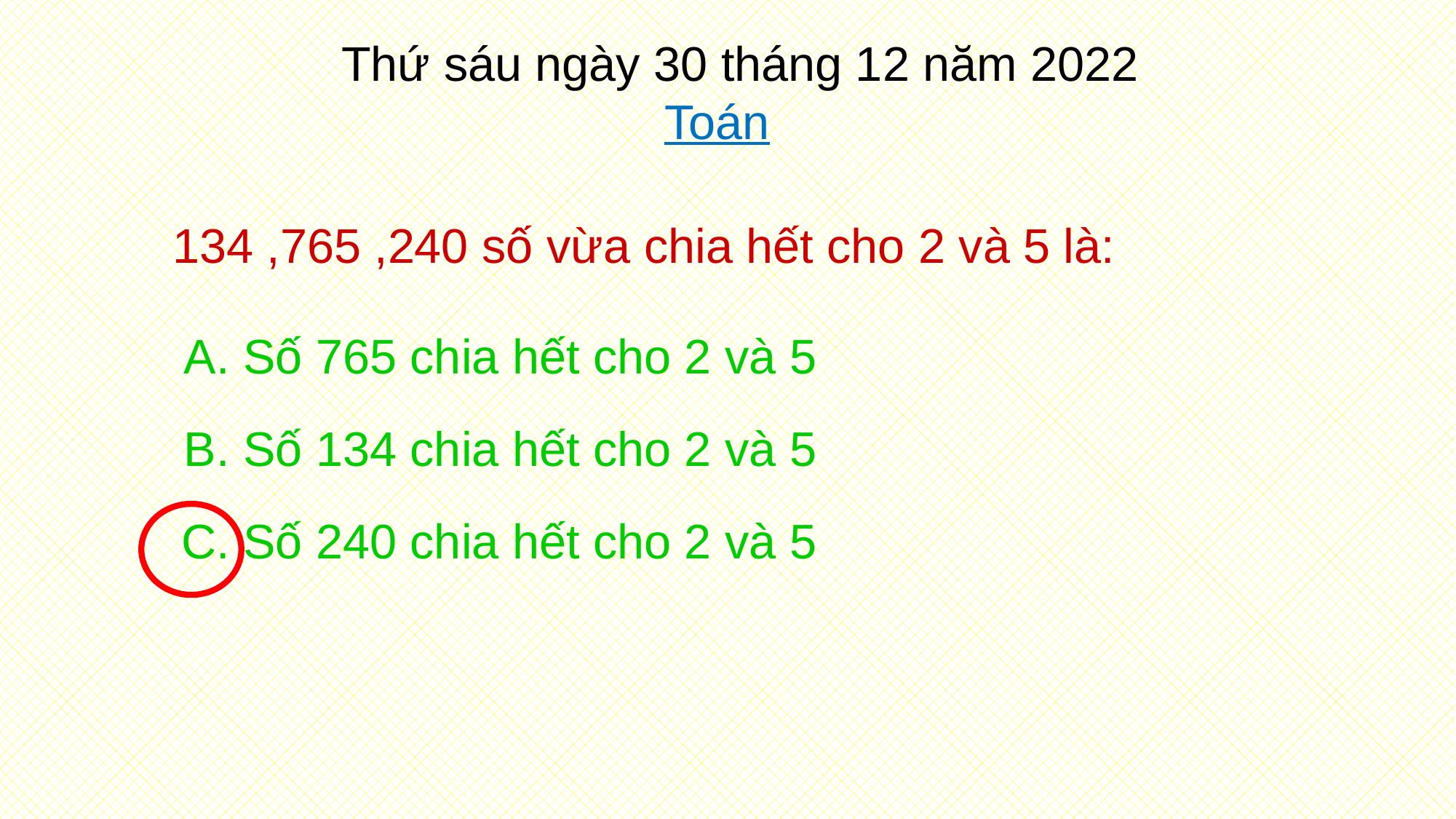

Thứ sáu ngày 30 tháng 12 năm 2022
                               Toán
   134 ,765 ,240 số vừa chia hết cho 2 và 5 là:
A. Số 765 chia hết cho 2 và 5
B. Số 134 chia hết cho 2 và 5

C. Số 240 chia hết cho 2 và 5